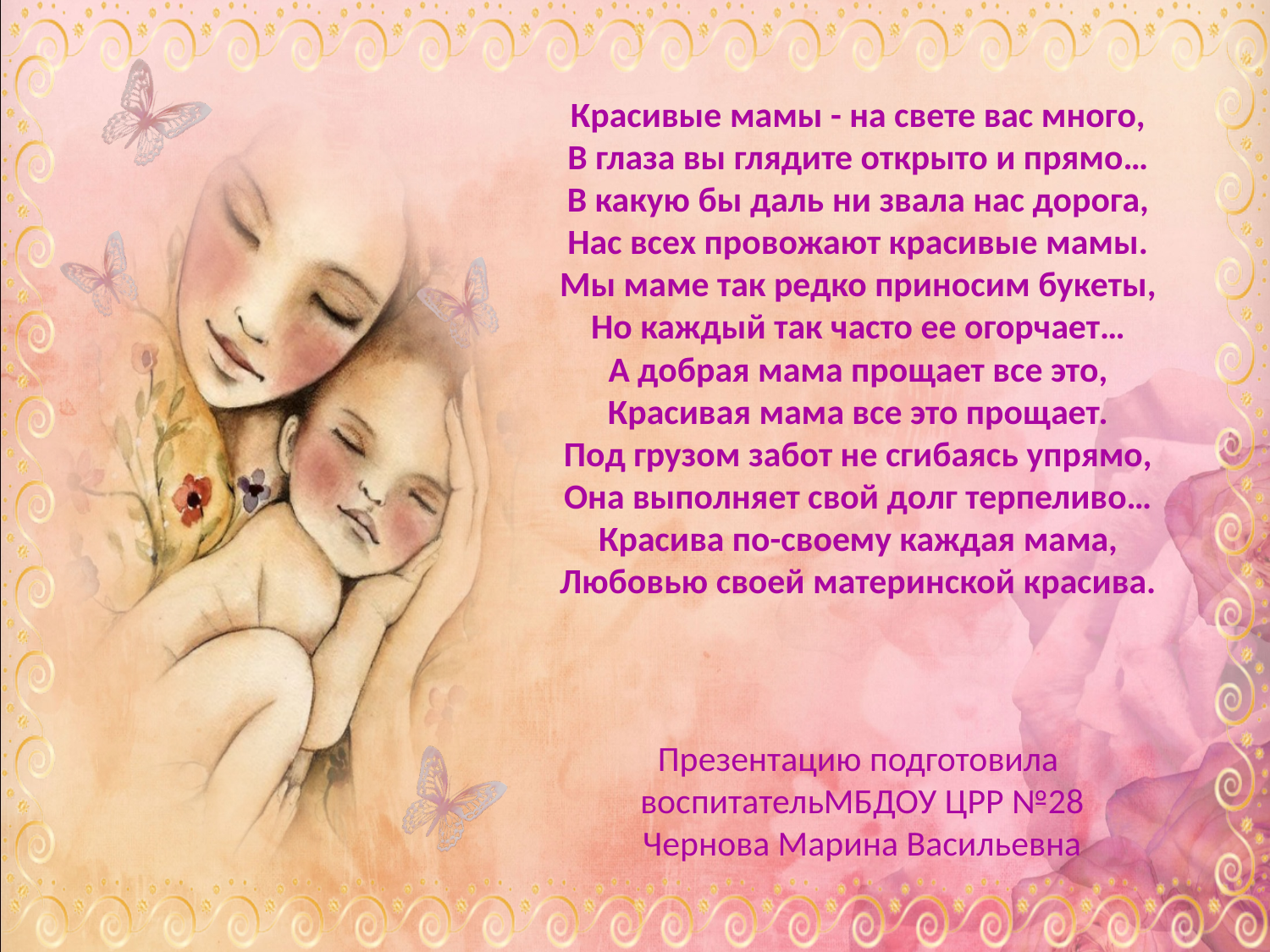

Красивые мамы - на свете вас много,
В глаза вы глядите открыто и прямо…
В какую бы даль ни звала нас дорога,
Нас всех провожают красивые мамы.
Мы маме так редко приносим букеты,
Но каждый так часто ее огорчает…
А добрая мама прощает все это,
Красивая мама все это прощает.
Под грузом забот не сгибаясь упрямо,
Она выполняет свой долг терпеливо…
Красива по-своему каждая мама,
Любовью своей материнской красива.

Презентацию подготовила
 воспитательМБДОУ ЦРР №28
 Чернова Марина Васильевна